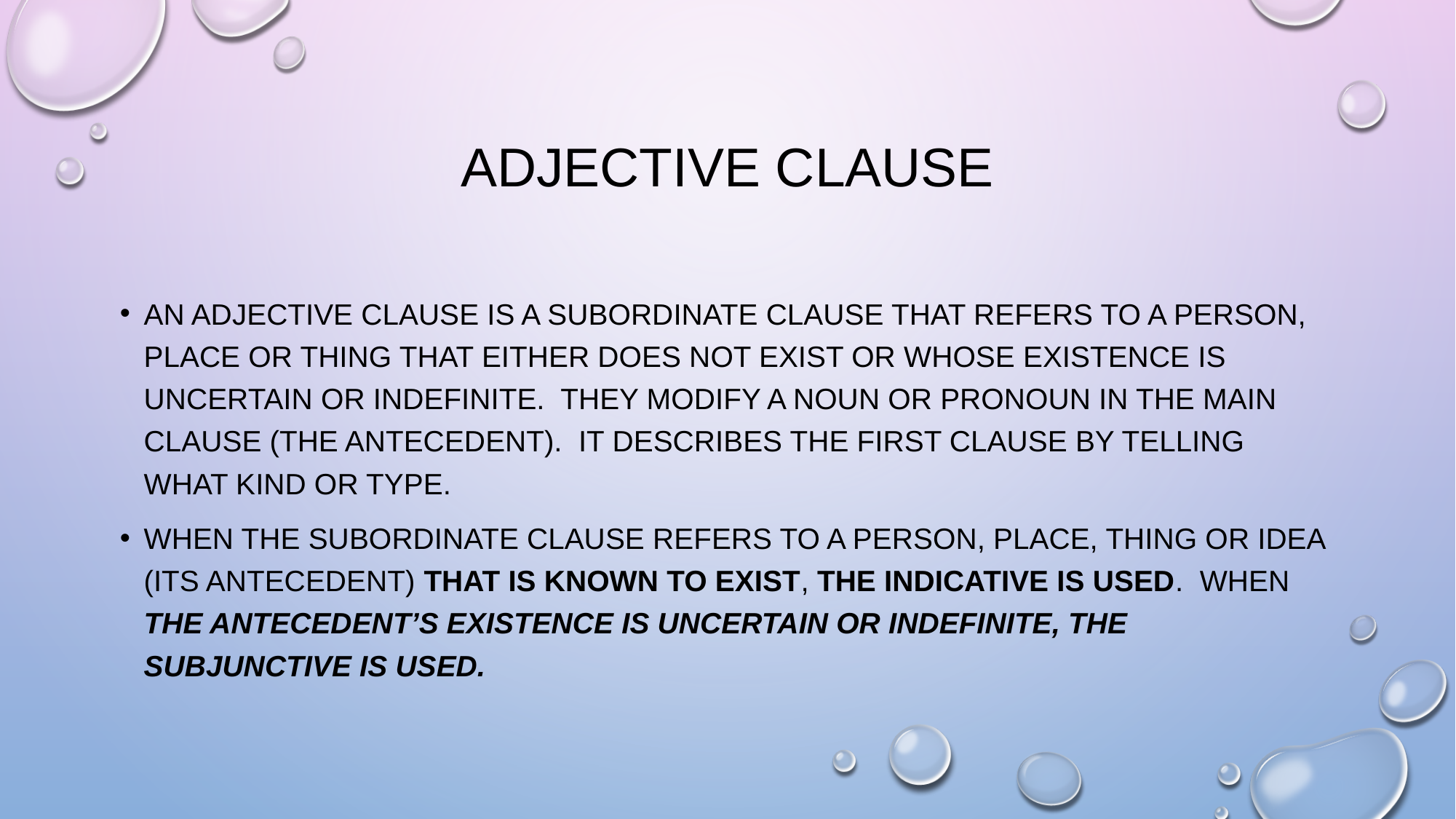

# Adjective clause
An adjective clause is a subordinate clause that refers to a person, place or thing that either does not exist or whose existence is uncertain or indefinite.  They modify a noun or pronoun in the main clause (the antecedent).  It describes the first clause by telling what kind or type.
When the subordinate clause refers to a person, place, thing or idea (its antecedent) that is known to exist, the indicative is used.  When the antecedent’s existence is uncertain or indefinite, the subjunctive is used.